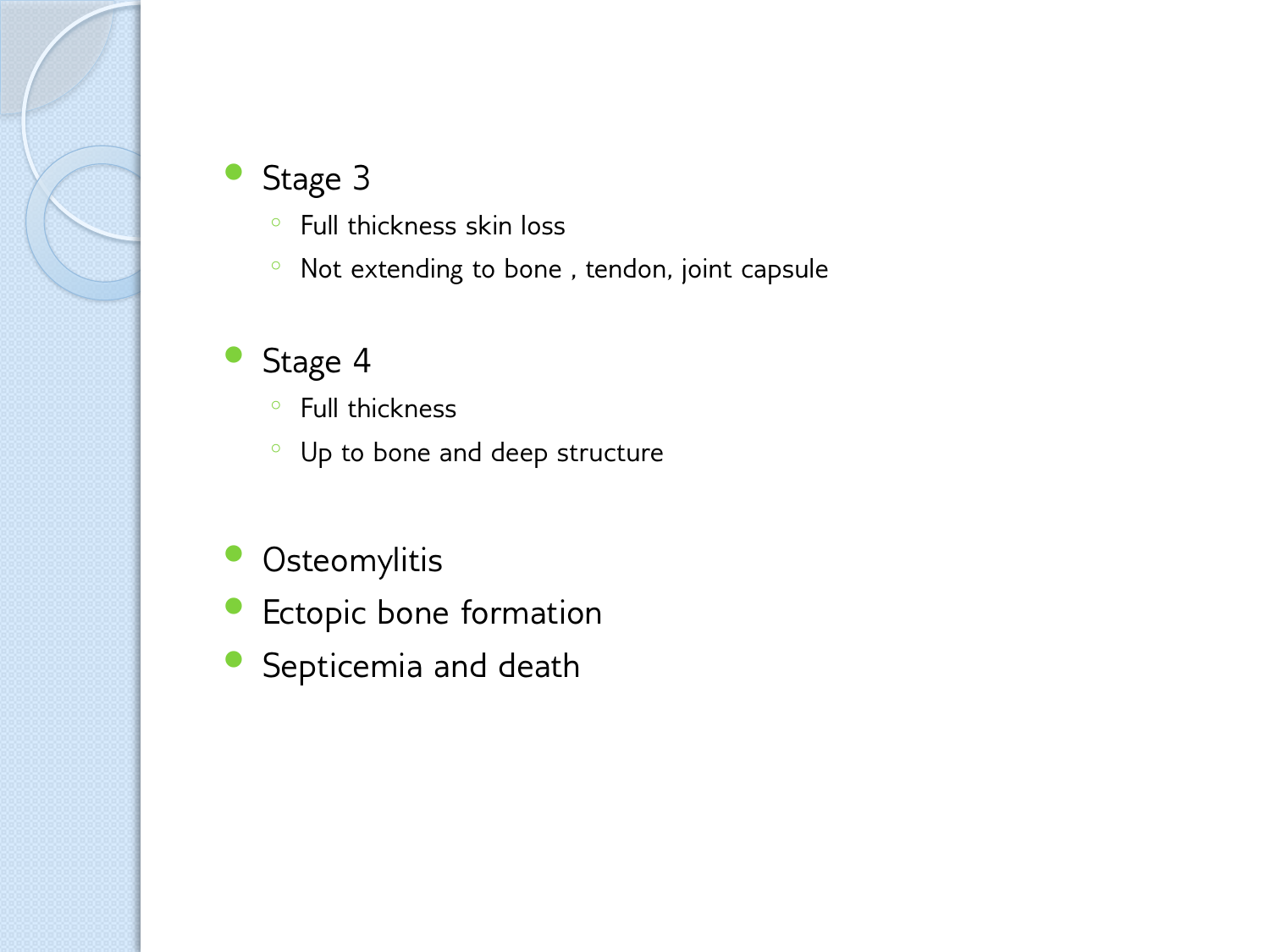

Stage 3
Full thickness skin loss
Not extending to bone , tendon, joint capsule

Stage 4
Full thickness
Up to bone and deep structure

Osteomylitis
Ectopic bone formation
Septicemia and death